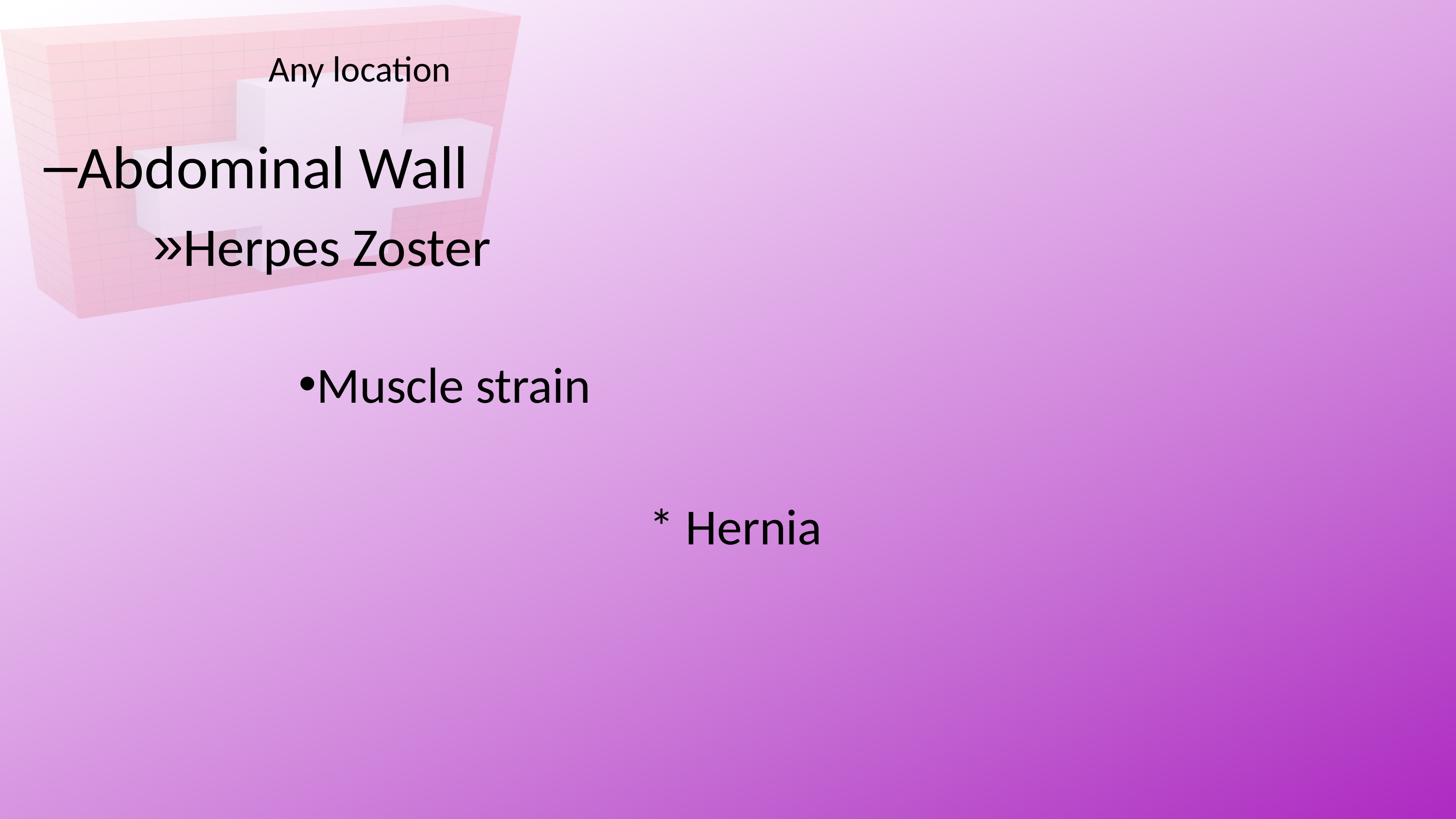

# Any location
Abdominal Wall
Herpes Zoster

Muscle strain

					  * Hernia